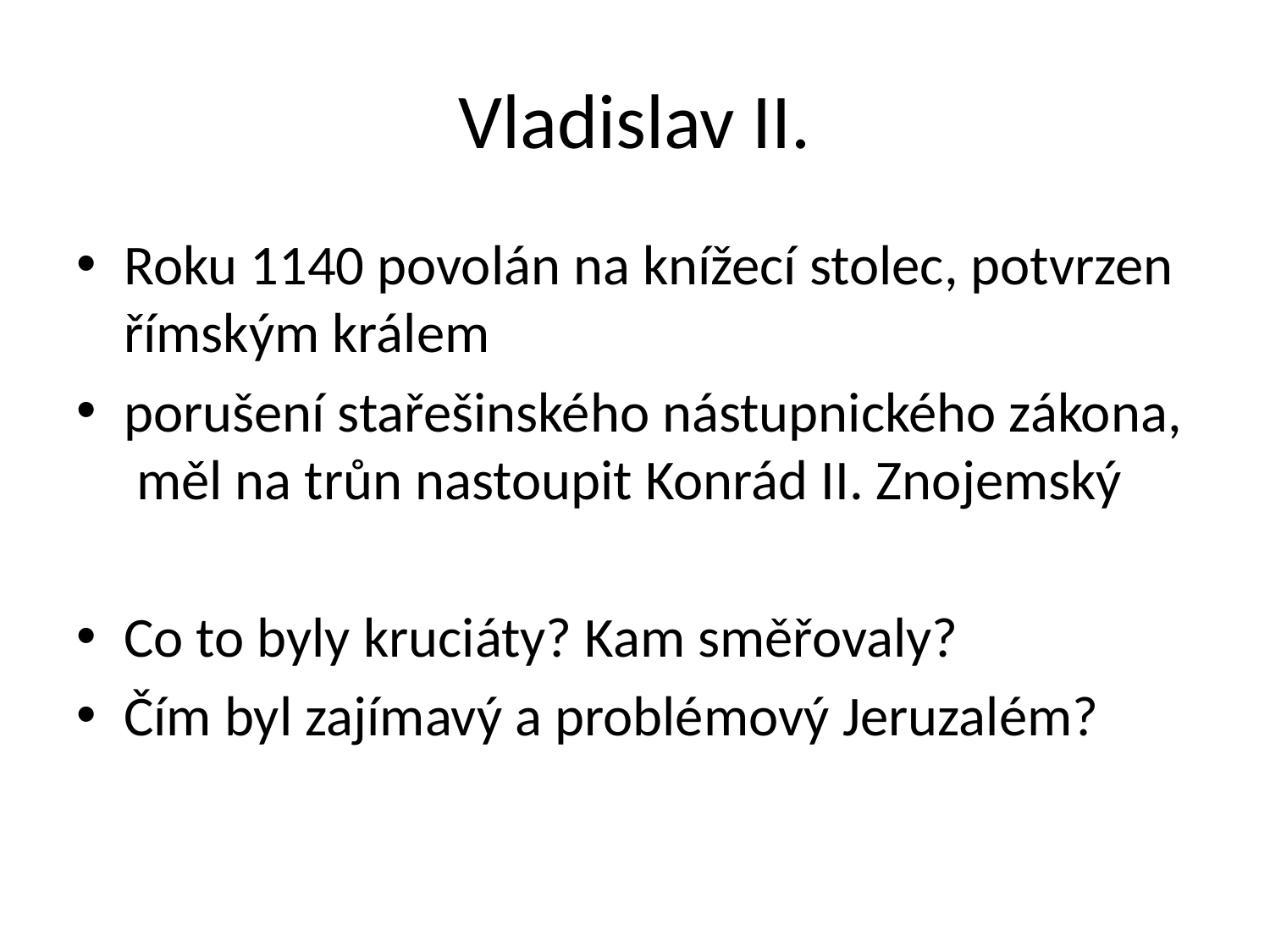

# Vladislav II.
Roku 1140 povolán na knížecí stolec, potvrzen římským králem
porušení stařešinského nástupnického zákona,  měl na trůn nastoupit Konrád II. Znojemský

Co to byly kruciáty? Kam směřovaly?
Čím byl zajímavý a problémový Jeruzalém?